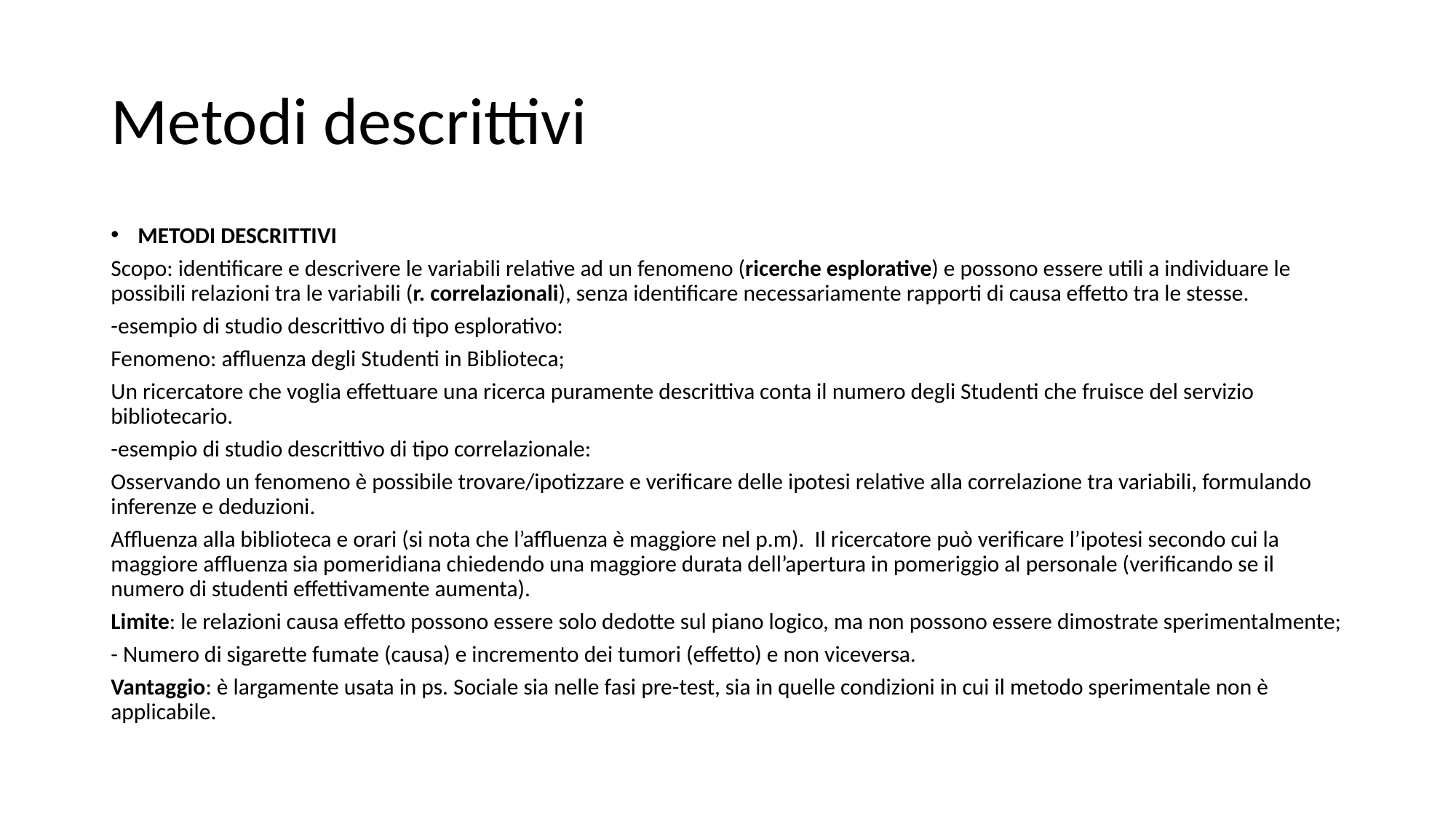

# Metodi descrittivi
METODI DESCRITTIVI
Scopo: identificare e descrivere le variabili relative ad un fenomeno (ricerche esplorative) e possono essere utili a individuare le possibili relazioni tra le variabili (r. correlazionali), senza identificare necessariamente rapporti di causa effetto tra le stesse.
-esempio di studio descrittivo di tipo esplorativo:
Fenomeno: affluenza degli Studenti in Biblioteca;
Un ricercatore che voglia effettuare una ricerca puramente descrittiva conta il numero degli Studenti che fruisce del servizio bibliotecario.
-esempio di studio descrittivo di tipo correlazionale:
Osservando un fenomeno è possibile trovare/ipotizzare e verificare delle ipotesi relative alla correlazione tra variabili, formulando inferenze e deduzioni.
Affluenza alla biblioteca e orari (si nota che l’affluenza è maggiore nel p.m).  Il ricercatore può verificare l’ipotesi secondo cui la maggiore affluenza sia pomeridiana chiedendo una maggiore durata dell’apertura in pomeriggio al personale (verificando se il numero di studenti effettivamente aumenta).
Limite: le relazioni causa effetto possono essere solo dedotte sul piano logico, ma non possono essere dimostrate sperimentalmente;
- Numero di sigarette fumate (causa) e incremento dei tumori (effetto) e non viceversa.
Vantaggio: è largamente usata in ps. Sociale sia nelle fasi pre-test, sia in quelle condizioni in cui il metodo sperimentale non è applicabile.